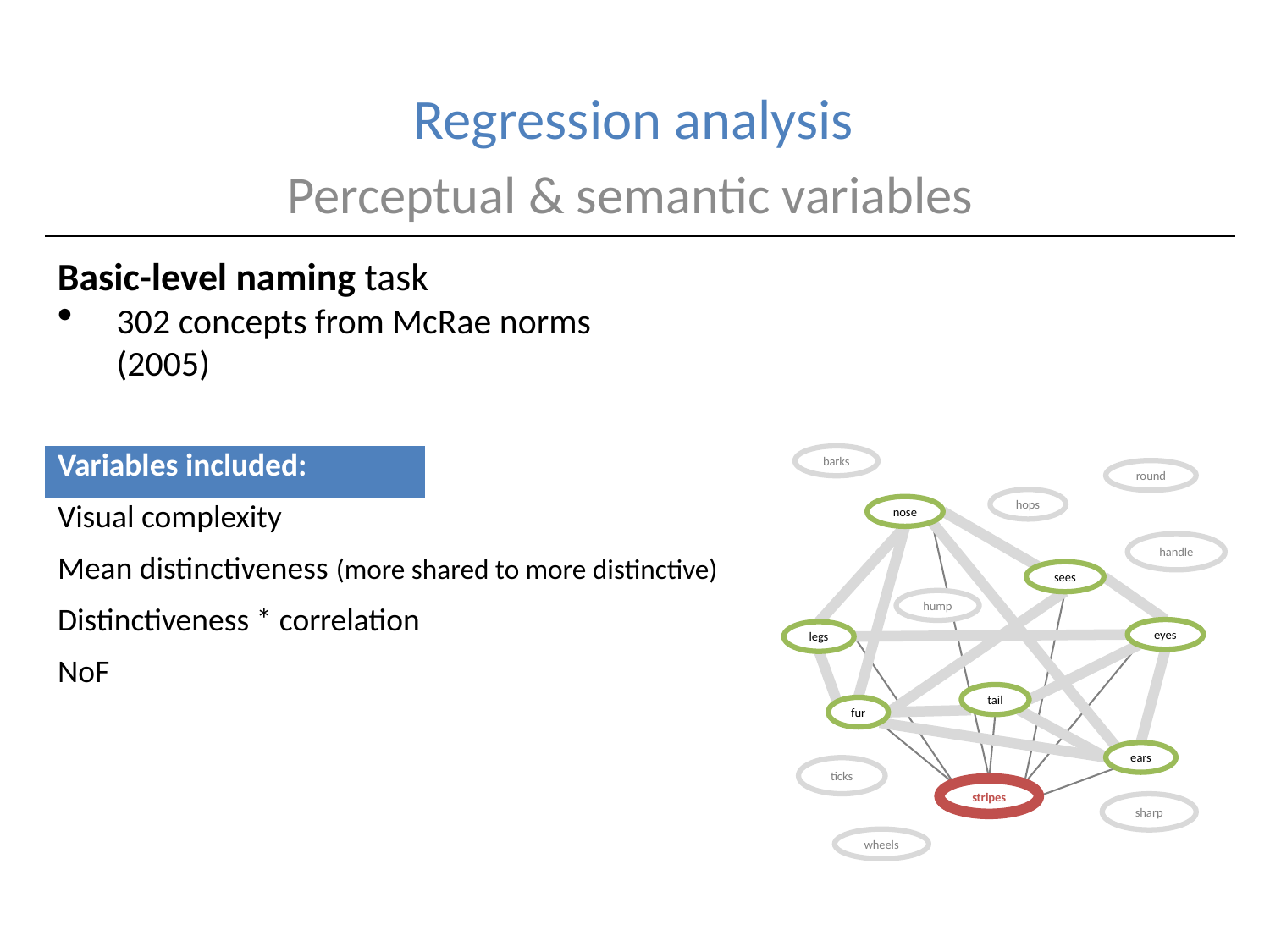

Regression analysis
Perceptual & semantic variables
Basic-level naming task
302 concepts from McRae norms (2005)

| Variables included: |  |
| --- | --- |
| Visual complexity |  |
| Mean distinctiveness (more shared to more distinctive) |  |
| Distinctiveness \* correlation |  |
| NoF |  |
barks
round
hops
nose
handle
sees
hump
eyes
legs
tail
fur
ears
ticks
stripes
sharp
wheels